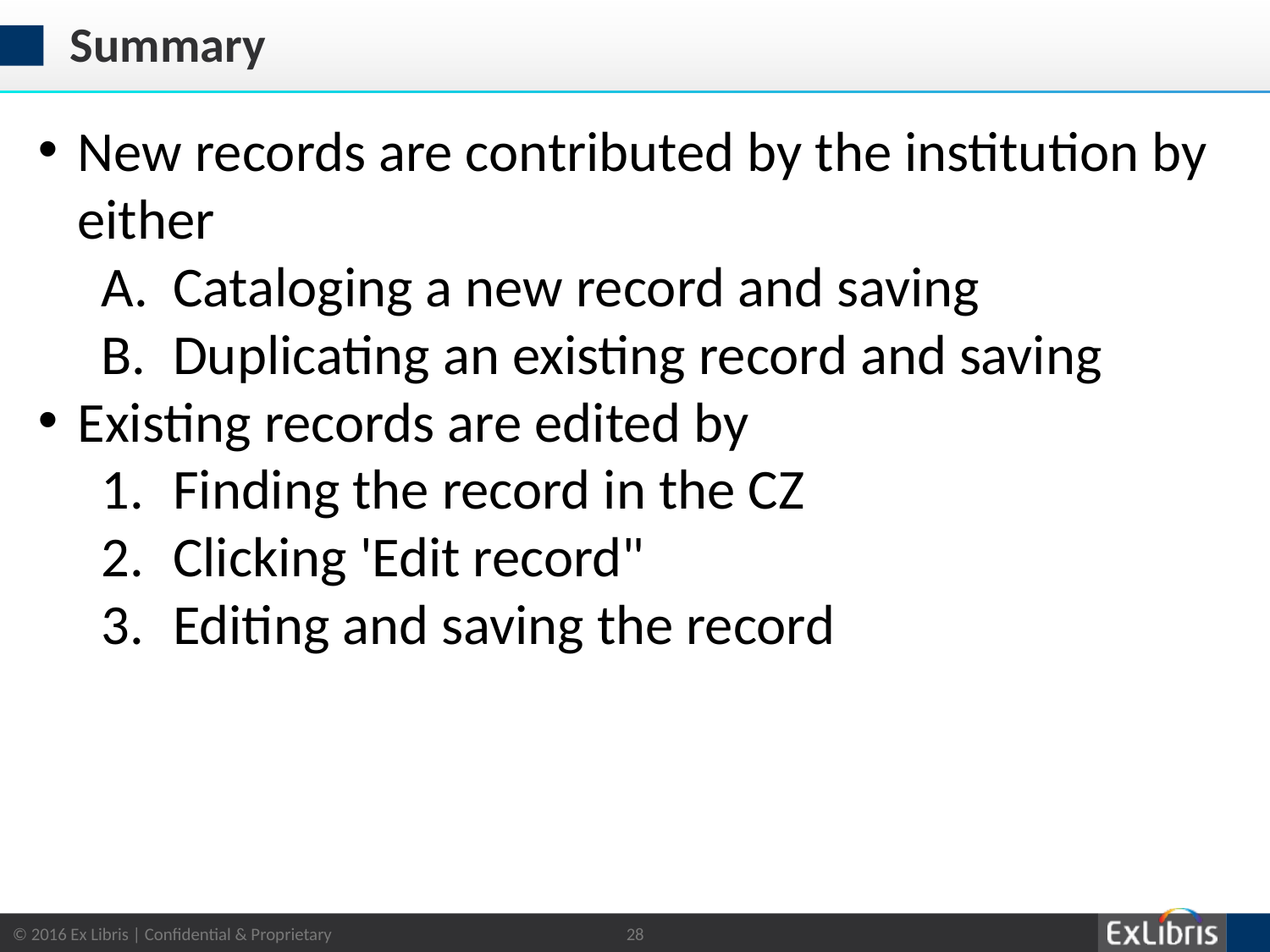

# Summary
New records are contributed by the institution by either
Cataloging a new record and saving
Duplicating an existing record and saving
Existing records are edited by
Finding the record in the CZ
Clicking 'Edit record"
Editing and saving the record
28